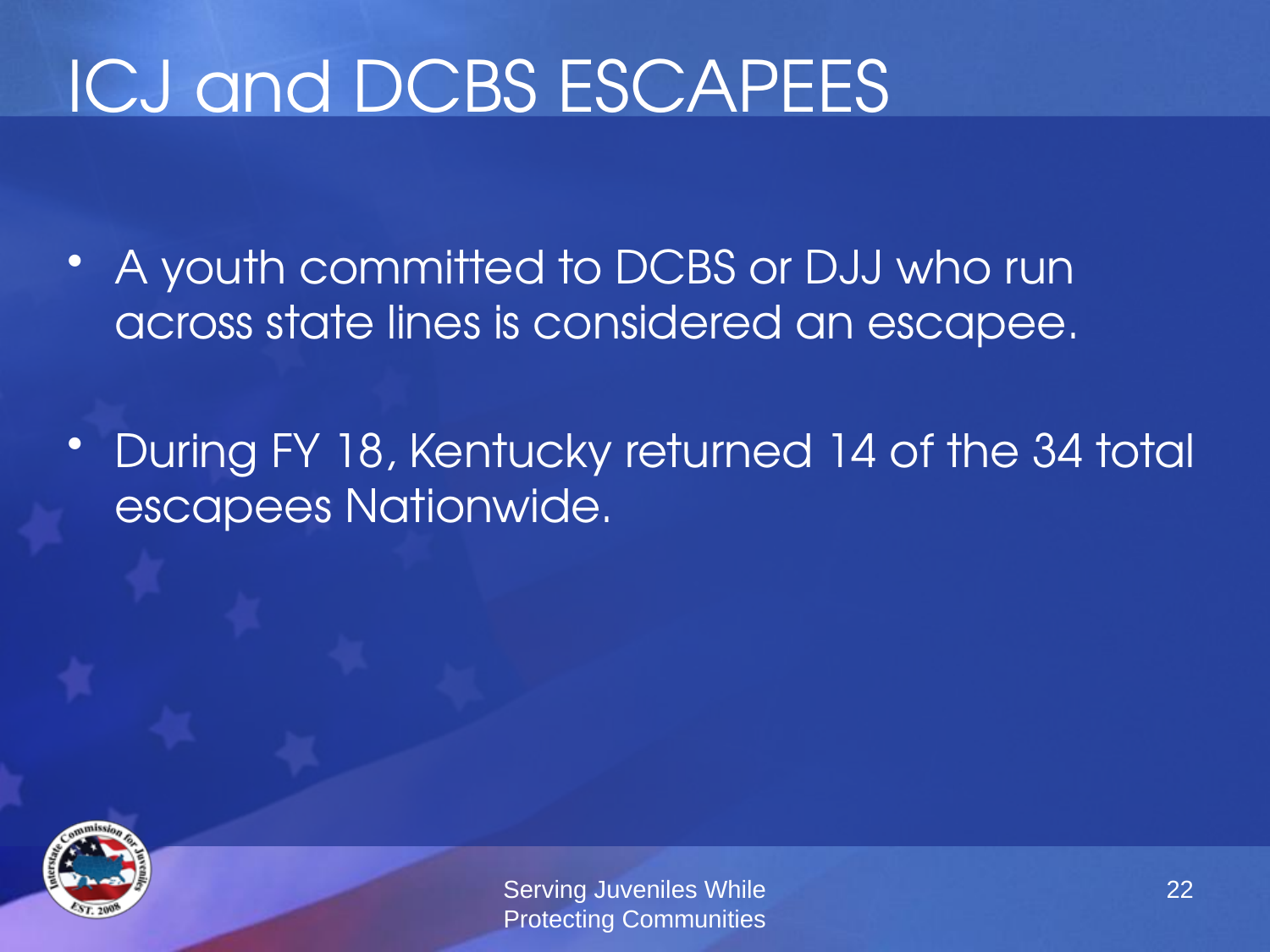

# ICJ and DCBS ESCAPEES

A youth committed to DCBS or DJJ who run across state lines is considered an escapee.

During FY 18, Kentucky returned 14 of the 34 total escapees Nationwide.

Serving Juveniles While Protecting Communities
22